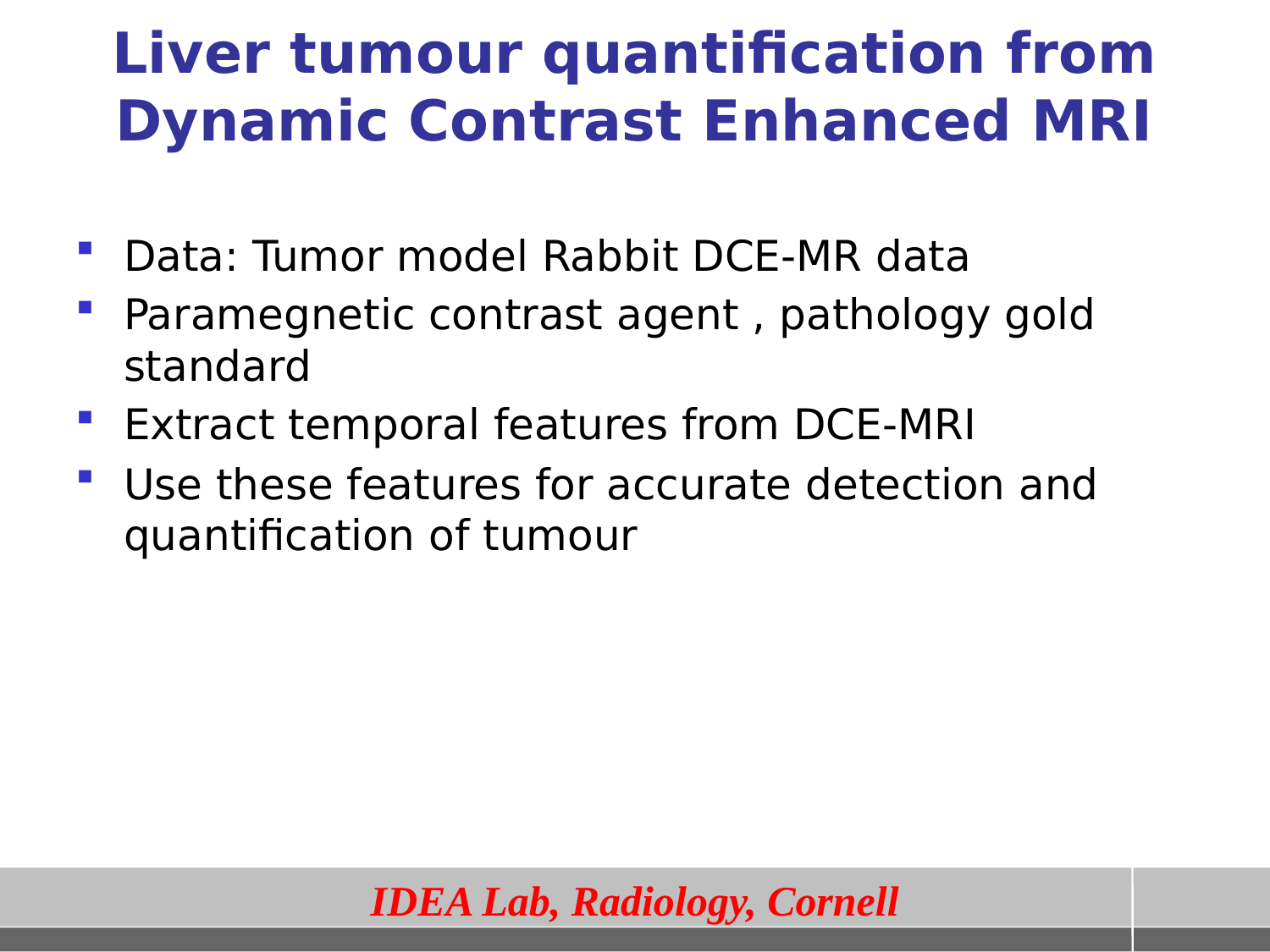

# Liver tumour quantification from Dynamic Contrast Enhanced MRI
Data: Tumor model Rabbit DCE-MR data
Paramegnetic contrast agent , pathology gold standard
Extract temporal features from DCE-MRI
Use these features for accurate detection and quantification of tumour